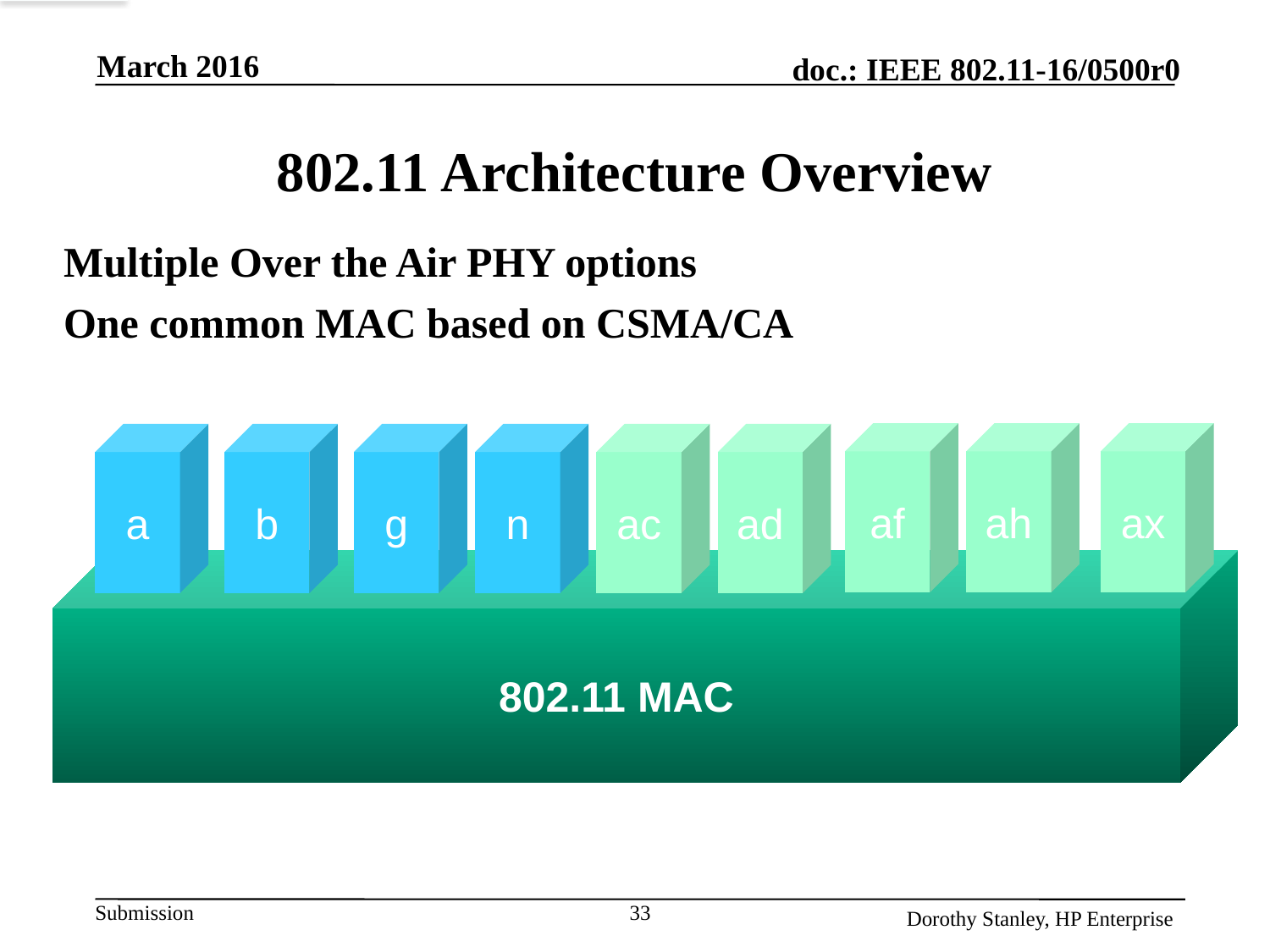

March 2016
# 802.11 Architecture Overview
Multiple Over the Air PHY options
One common MAC based on CSMA/CA
af
ah
ax
a
b
g
n
ac
ad
802.11 MAC
33
Dorothy Stanley, HP Enterprise